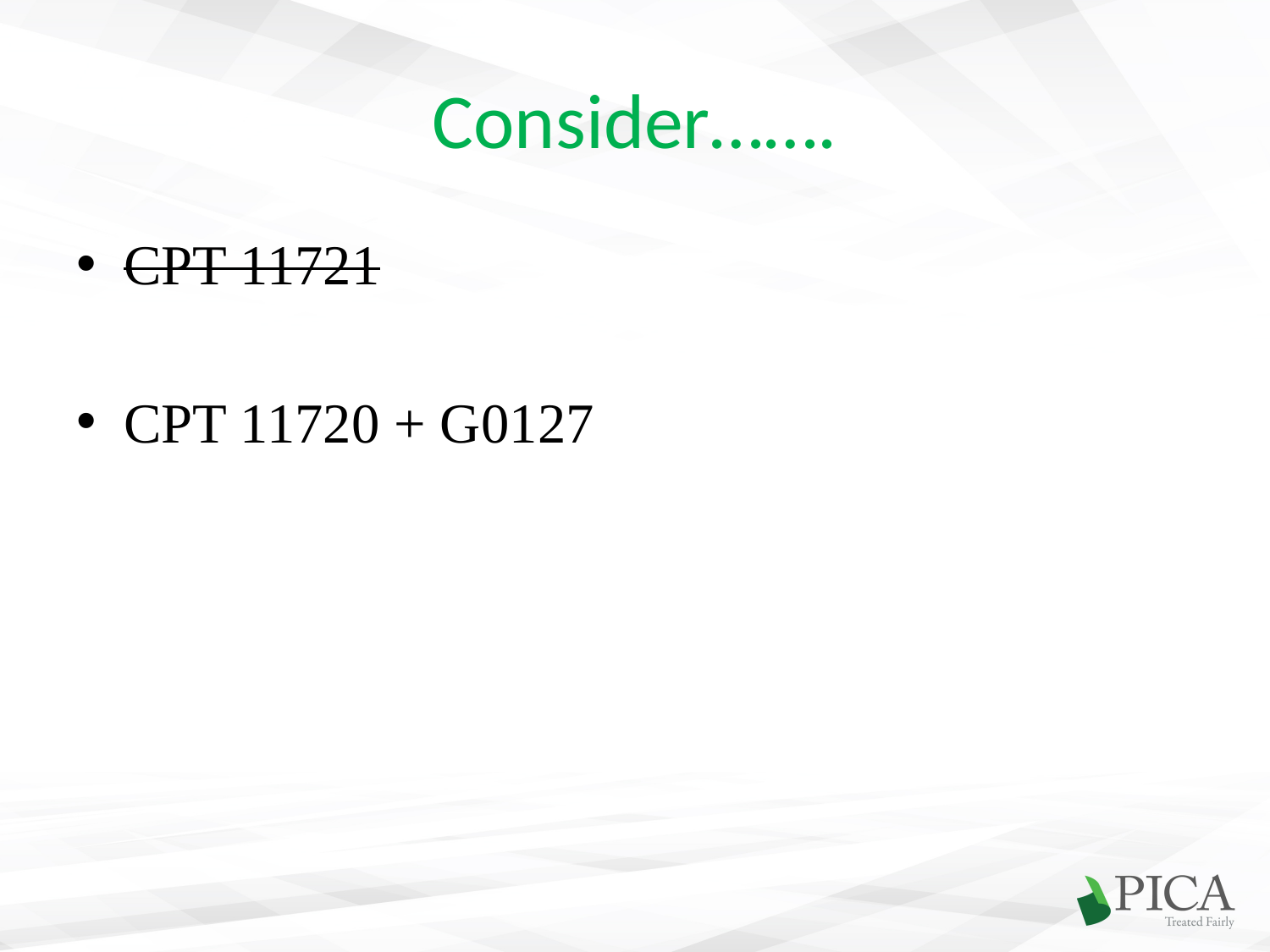

# Consider…….
CPT 11721

CPT 11720 + G0127